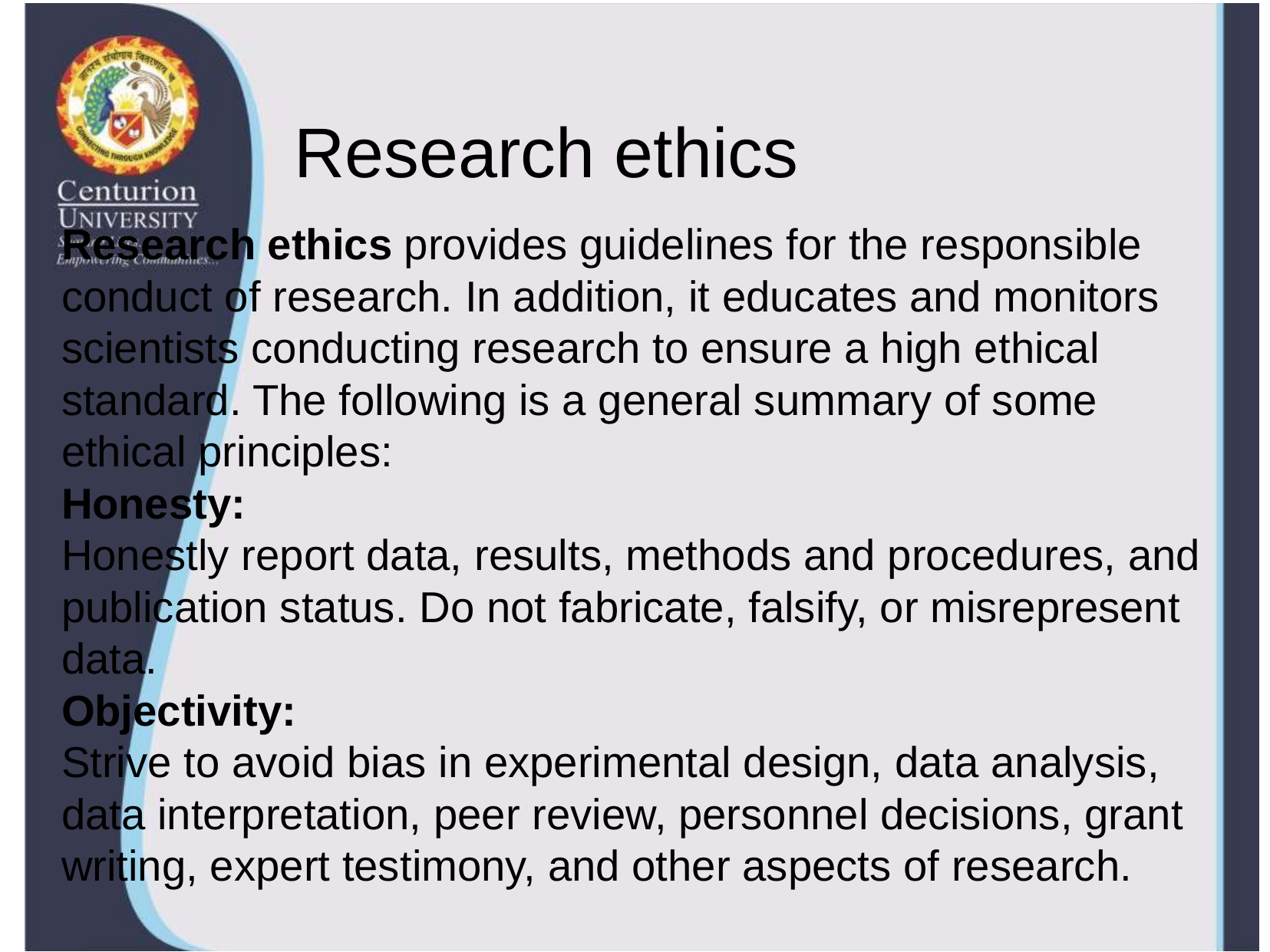

# Research ethics
Research ethics provides guidelines for the responsible conduct of research. In addition, it educates and monitors scientists conducting research to ensure a high ethical standard. The following is a general summary of some ethical principles:
Honesty:
Honestly report data, results, methods and procedures, and publication status. Do not fabricate, falsify, or misrepresent data.
Objectivity:
Strive to avoid bias in experimental design, data analysis, data interpretation, peer review, personnel decisions, grant writing, expert testimony, and other aspects of research.